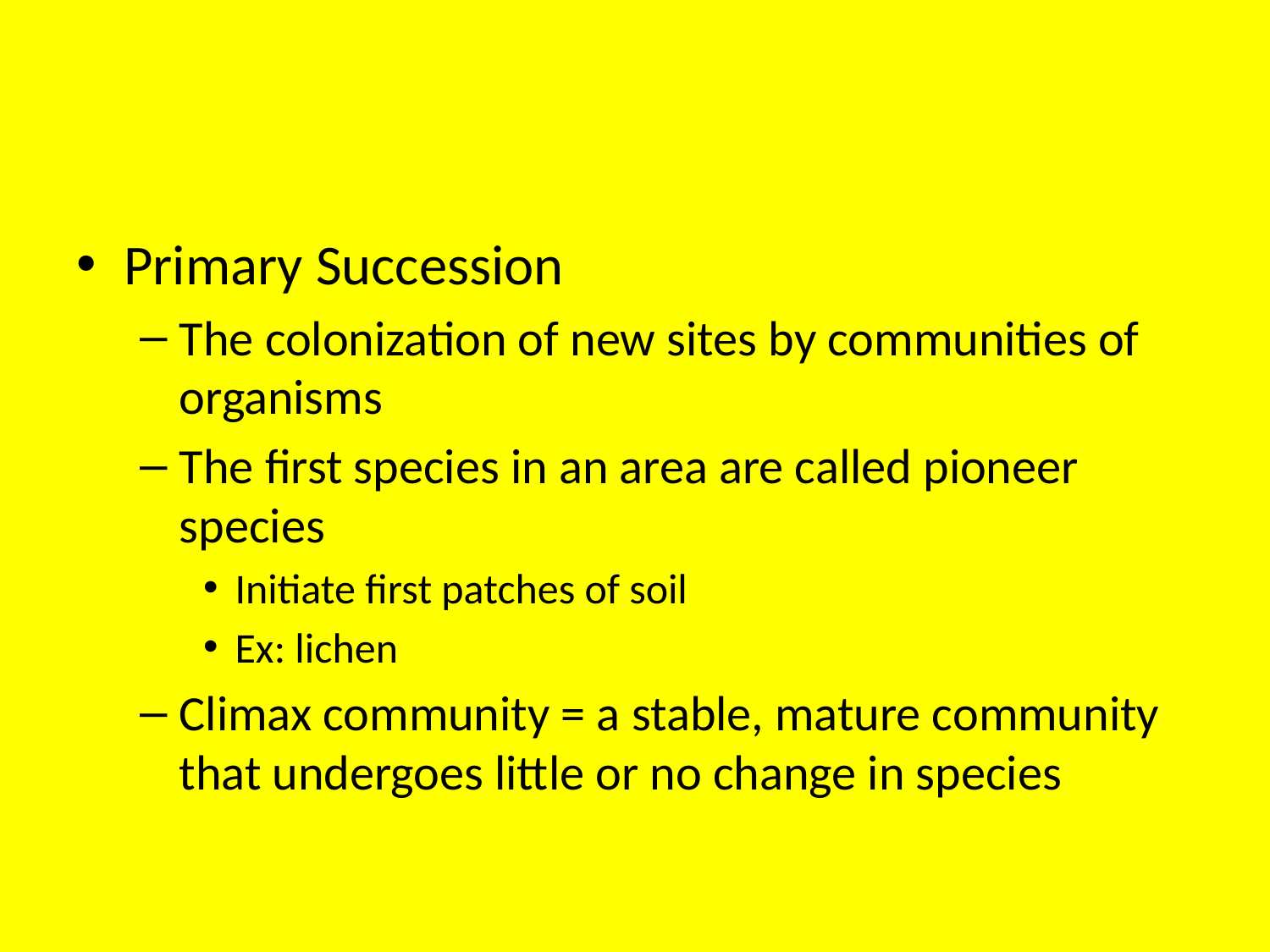

#
Primary Succession
The colonization of new sites by communities of organisms
The first species in an area are called pioneer species
Initiate first patches of soil
Ex: lichen
Climax community = a stable, mature community that undergoes little or no change in species